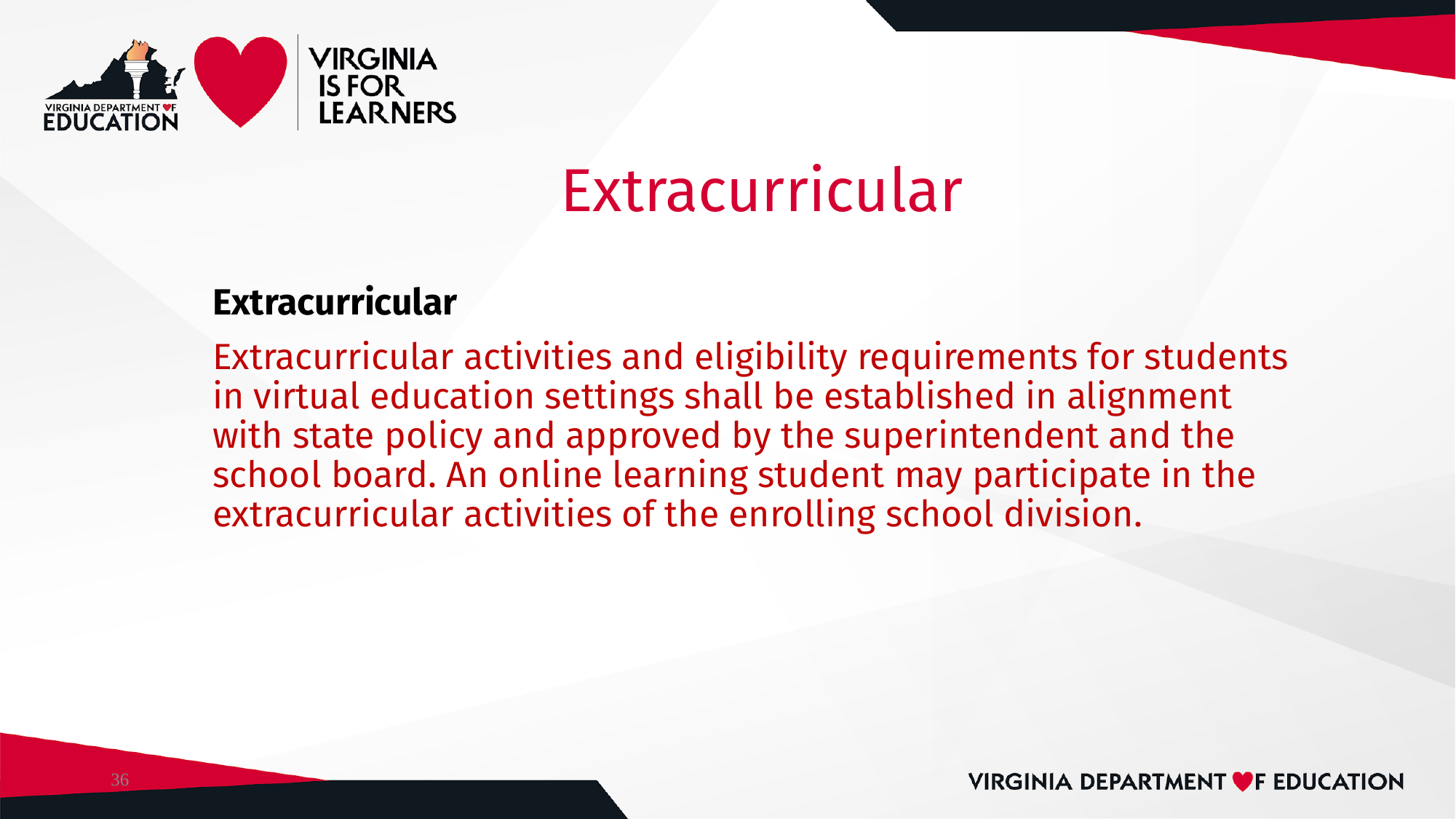

# Extracurricular
Extracurricular
Extracurricular activities and eligibility requirements for students in virtual education settings shall be established in alignment with state policy and approved by the superintendent and the school board. An online learning student may participate in the extracurricular activities of the enrolling school division.
36